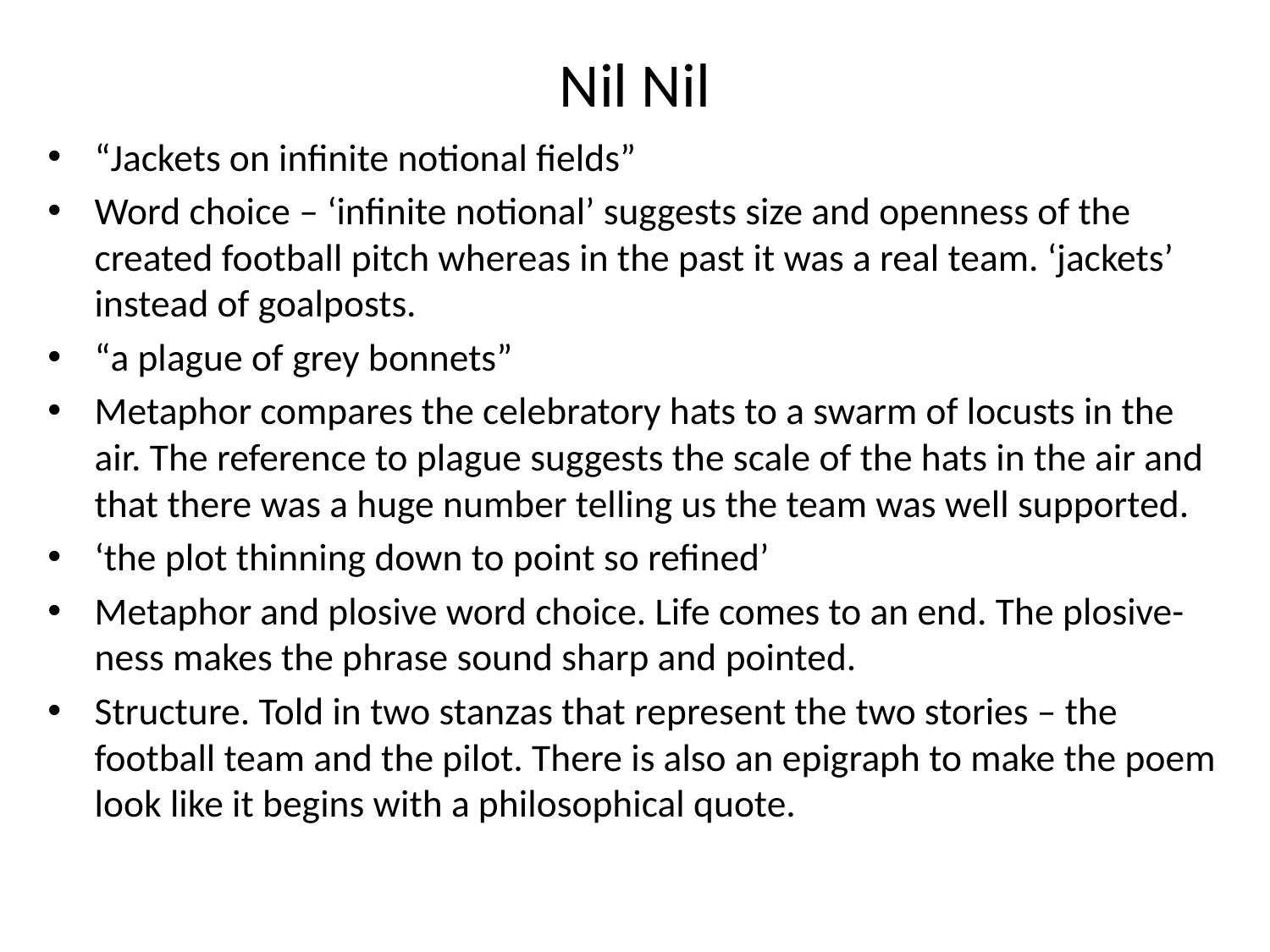

# Nil Nil
“Jackets on infinite notional fields”
Word choice – ‘infinite notional’ suggests size and openness of the created football pitch whereas in the past it was a real team. ‘jackets’ instead of goalposts.
“a plague of grey bonnets”
Metaphor compares the celebratory hats to a swarm of locusts in the air. The reference to plague suggests the scale of the hats in the air and that there was a huge number telling us the team was well supported.
‘the plot thinning down to point so refined’
Metaphor and plosive word choice. Life comes to an end. The plosive-ness makes the phrase sound sharp and pointed.
Structure. Told in two stanzas that represent the two stories – the football team and the pilot. There is also an epigraph to make the poem look like it begins with a philosophical quote.